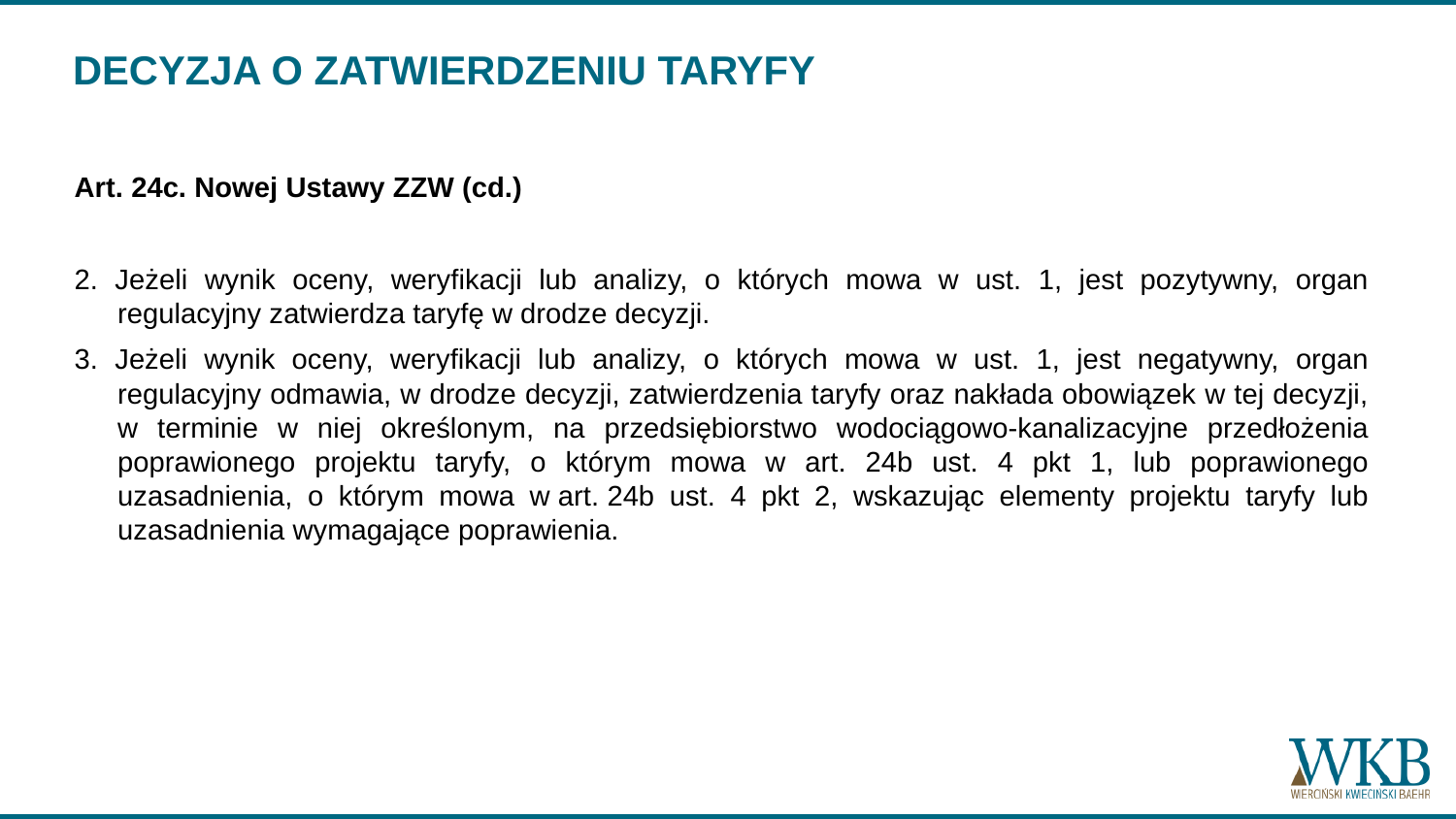

# DECYZJA O ZATWIERDZENIU TARYFY
Art. 24c. Nowej Ustawy ZZW (cd.)

2. Jeżeli wynik oceny, weryfikacji lub analizy, o których mowa w ust. 1, jest pozytywny, organ regulacyjny zatwierdza taryfę w drodze decyzji.
3. Jeżeli wynik oceny, weryfikacji lub analizy, o których mowa w ust. 1, jest negatywny, organ regulacyjny odmawia, w drodze decyzji, zatwierdzenia taryfy oraz nakłada obowiązek w tej decyzji, w terminie w niej określonym, na przedsiębiorstwo wodociągowo-kanalizacyjne przedłożenia poprawionego projektu taryfy, o którym mowa w art. 24b ust. 4 pkt 1, lub poprawionego uzasadnienia, o którym mowa w art. 24b ust. 4 pkt 2, wskazując elementy projektu taryfy lub uzasadnienia wymagające poprawienia.